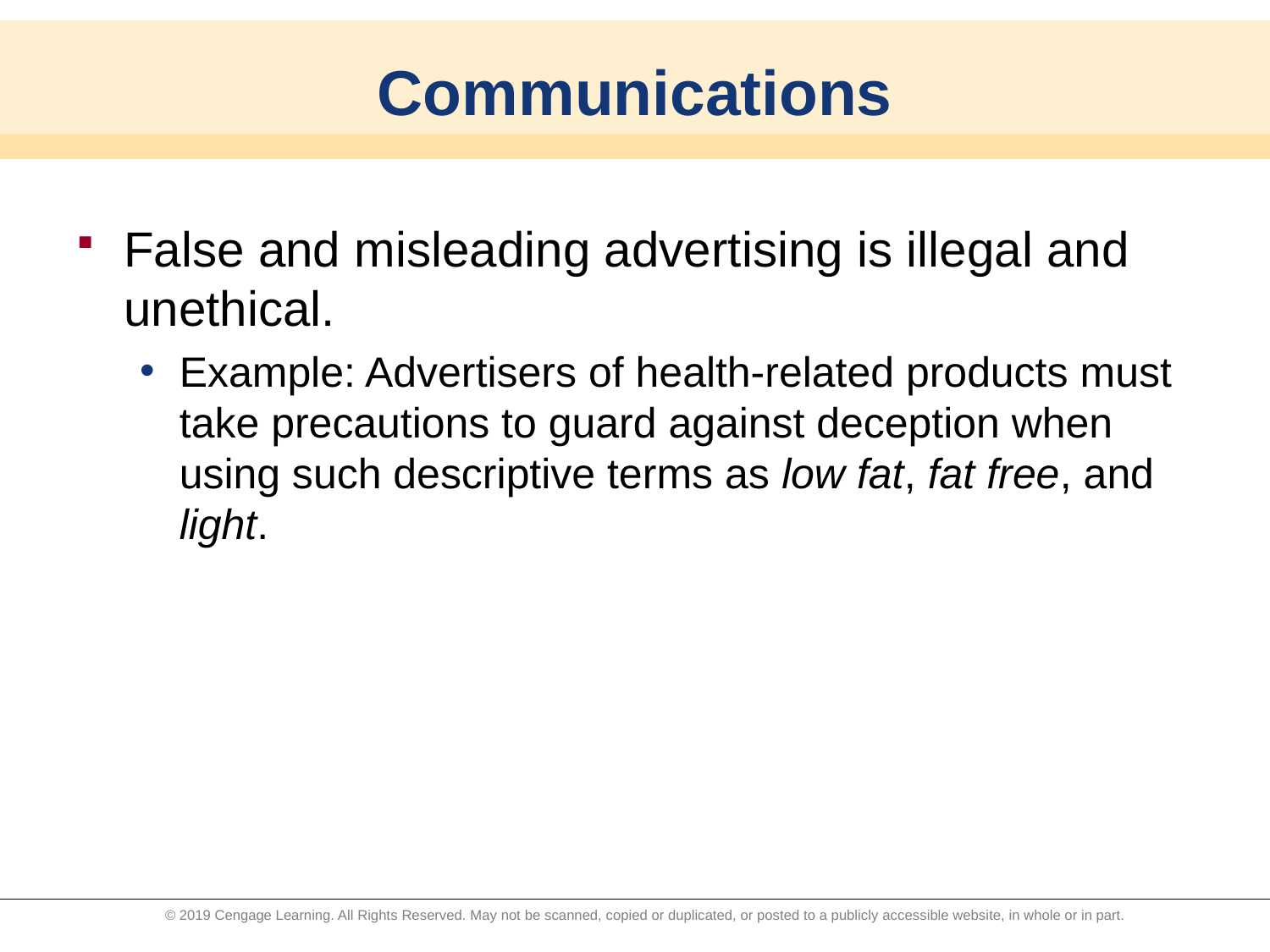

# Communications
False and misleading advertising is illegal and unethical.
Example: Advertisers of health-related products must take precautions to guard against deception when using such descriptive terms as low fat, fat free, and light.